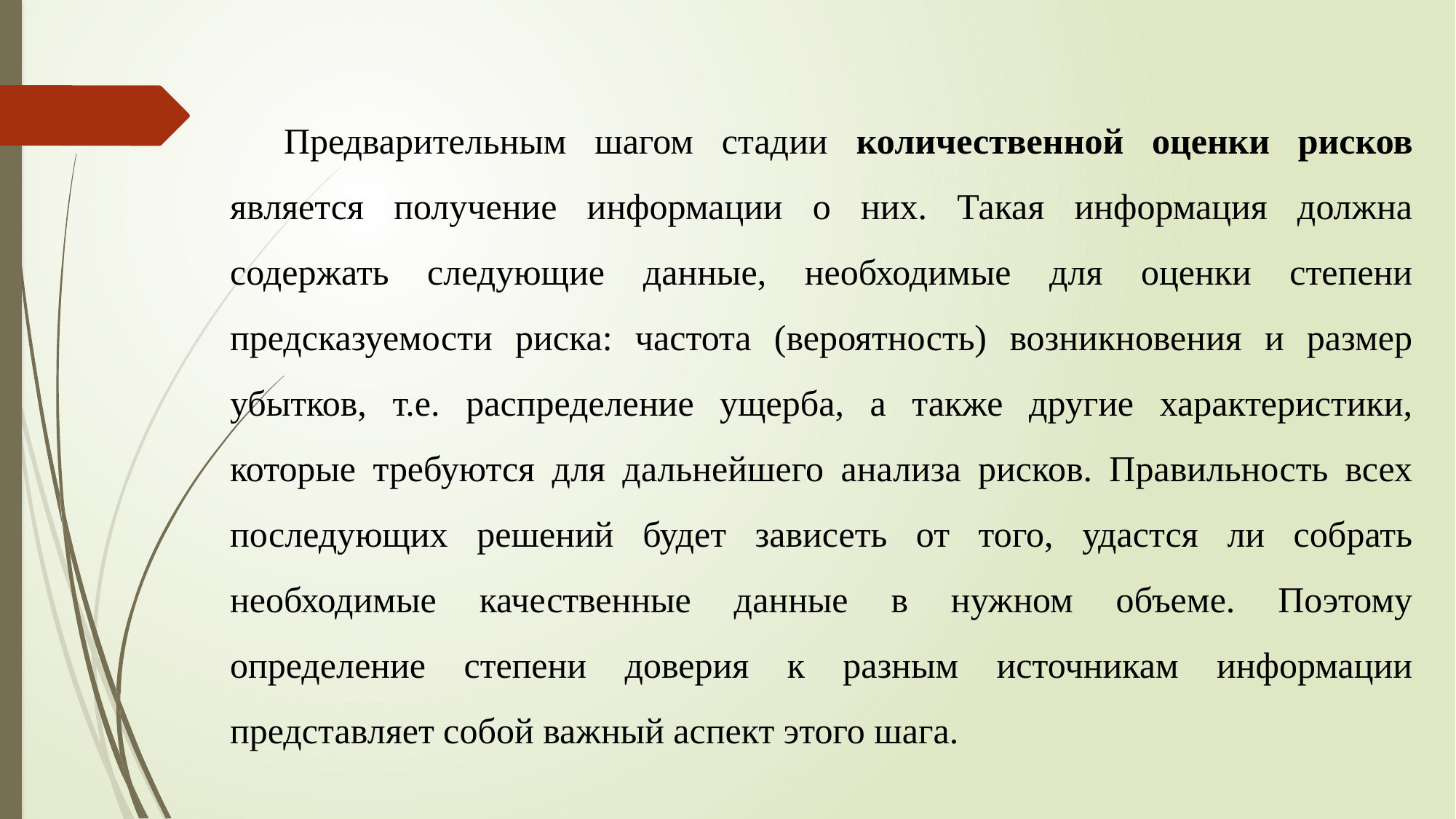

Предварительным шагом стадии количественной оценки рисков является получение информации о них. Такая информация должна содержать следующие данные, необходимые для оценки степени предсказуемости риска: частота (вероятность) возникновения и размер убытков, т.е. распределение ущерба, а также другие характеристики, которые требуются для дальнейшего анализа рисков. Правильность всех последующих решений будет зависеть от того, удастся ли собрать необходимые качественные данные в нужном объеме. Поэтому определение степени доверия к разным источникам информации представляет собой важный аспект этого шага.